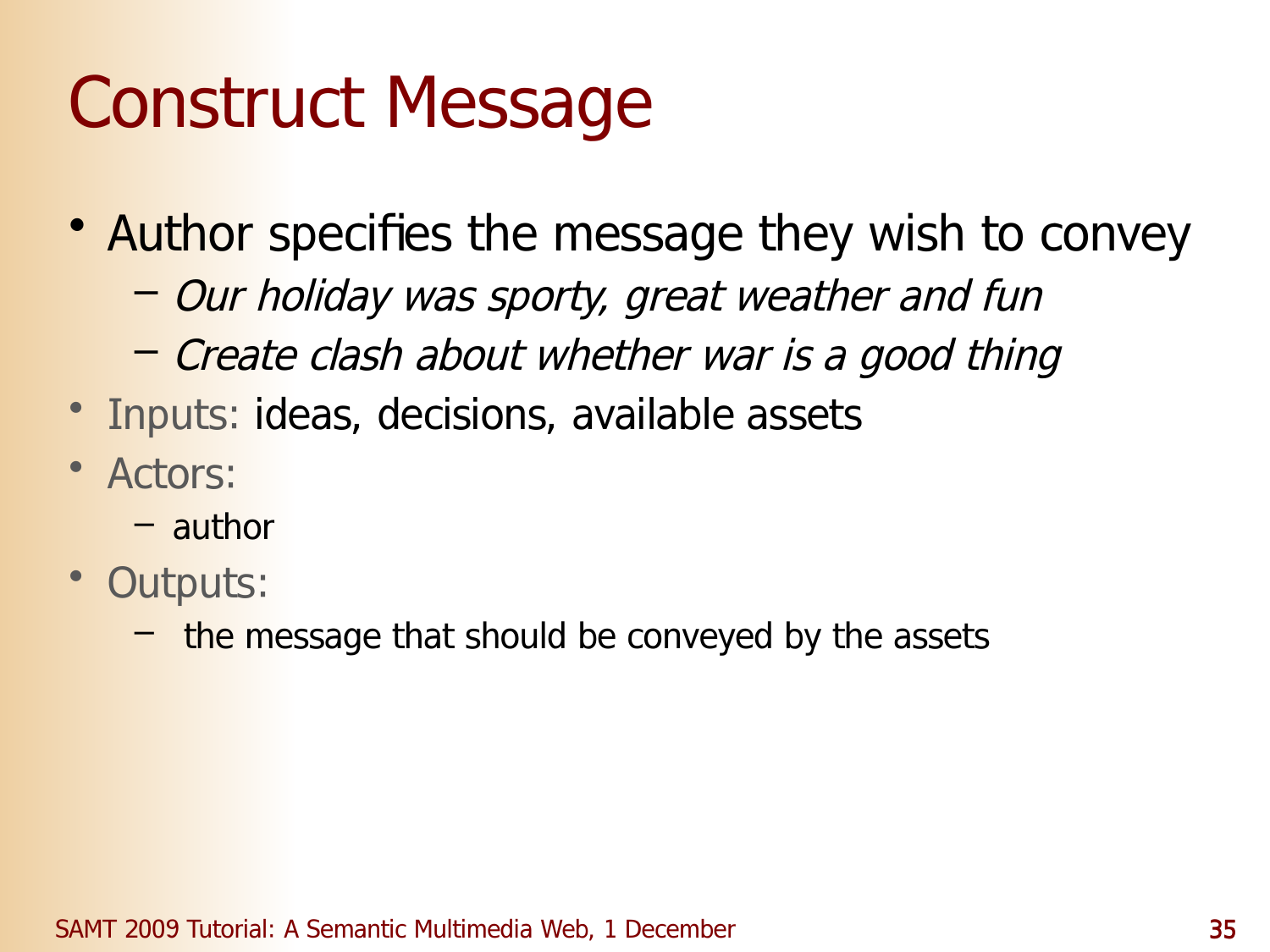

Construct Message
Author specifies the message they wish to convey
Our holiday was sporty, great weather and fun
Create clash about whether war is a good thing
Inputs: ideas, decisions, available assets
Actors:
author
Outputs:
 the message that should be conveyed by the assets
SAMT 2009 Tutorial: A Semantic Multimedia Web, 1 December
35
35